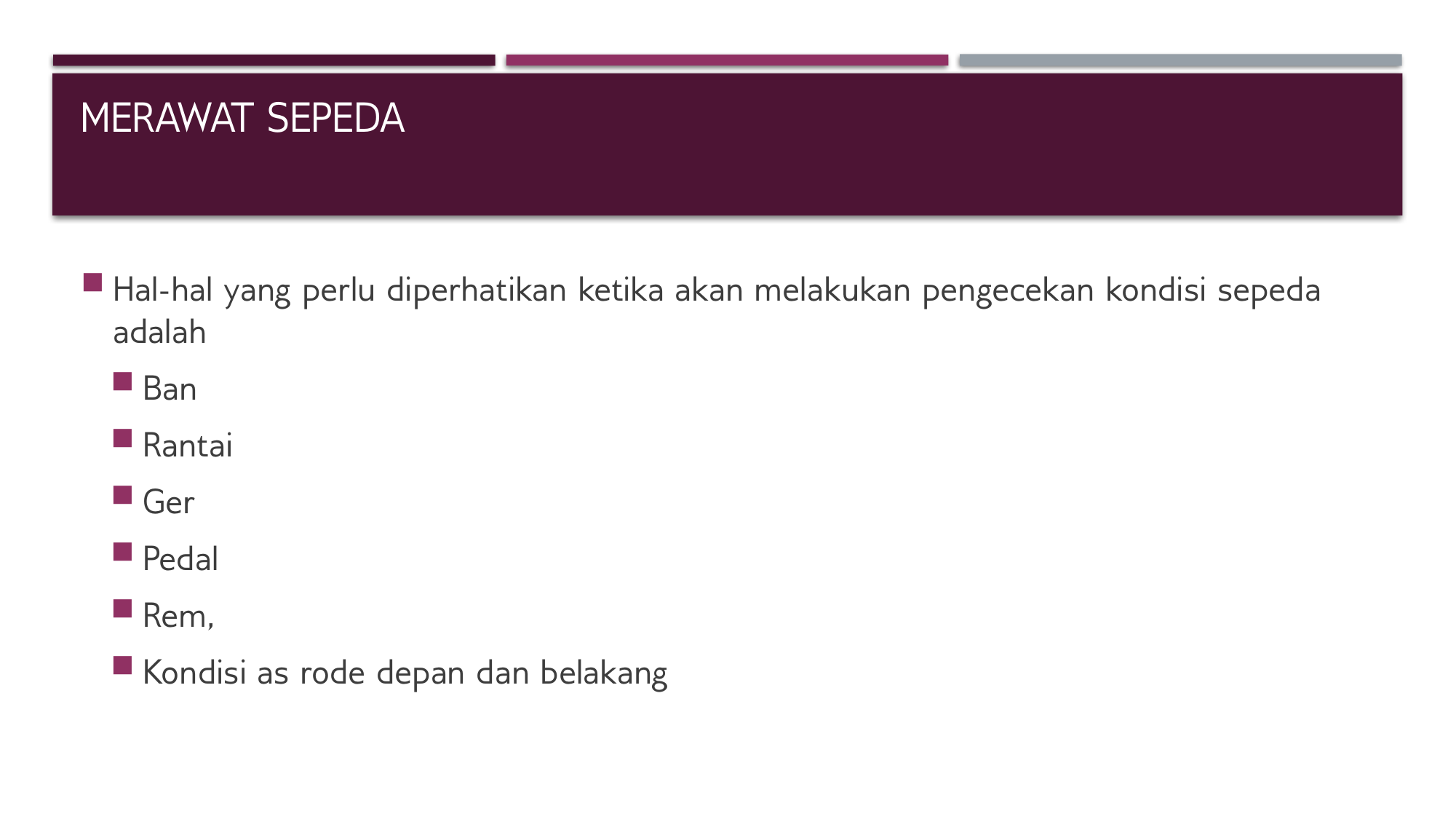

# Merawat sepeda
Hal-hal yang perlu diperhatikan ketika akan melakukan pengecekan kondisi sepeda adalah
Ban
Rantai
Ger
Pedal
Rem,
Kondisi as rode depan dan belakang